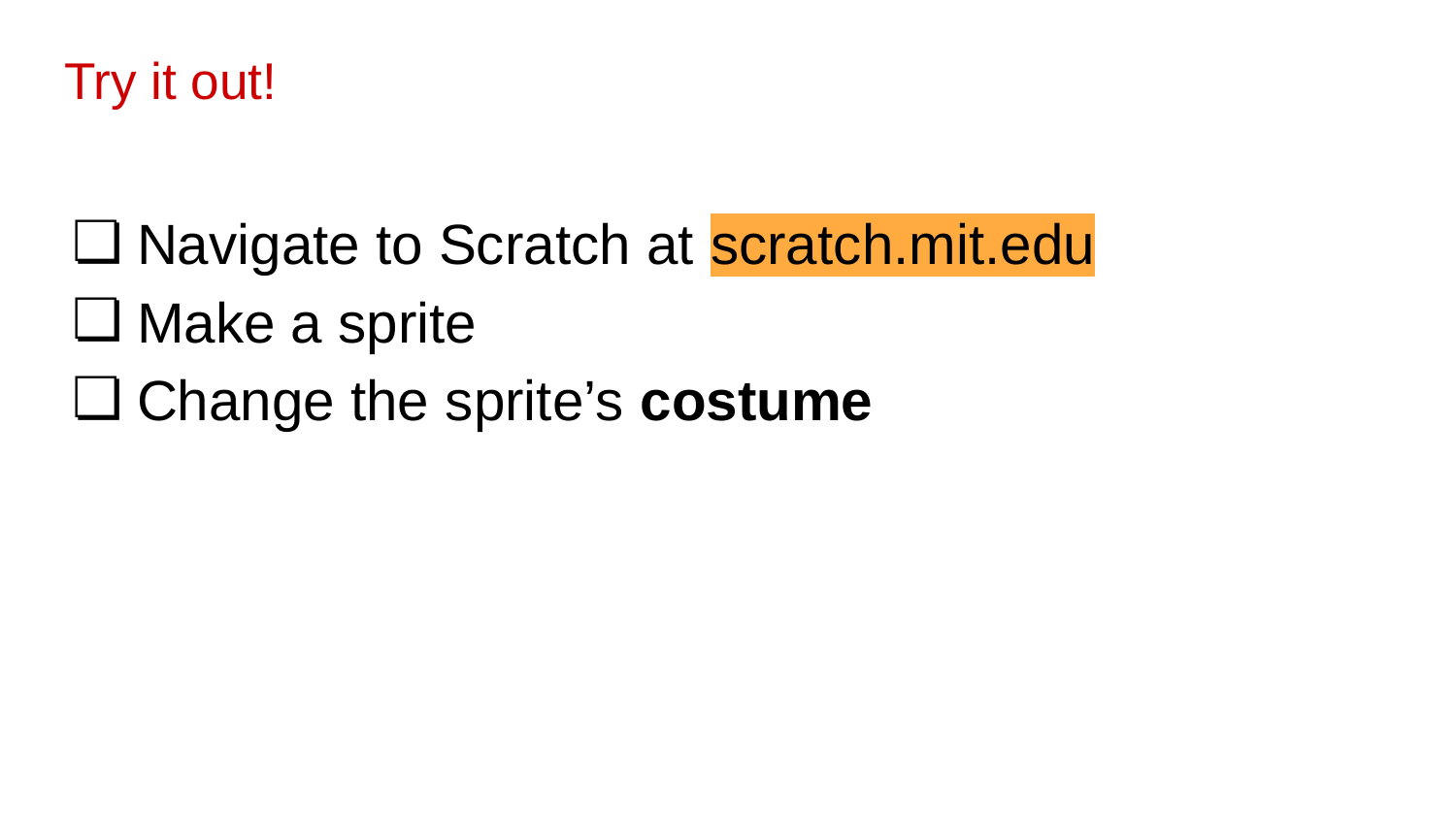

# Try it out!
Navigate to Scratch at scratch.mit.edu
Make a sprite
Change the sprite’s costume